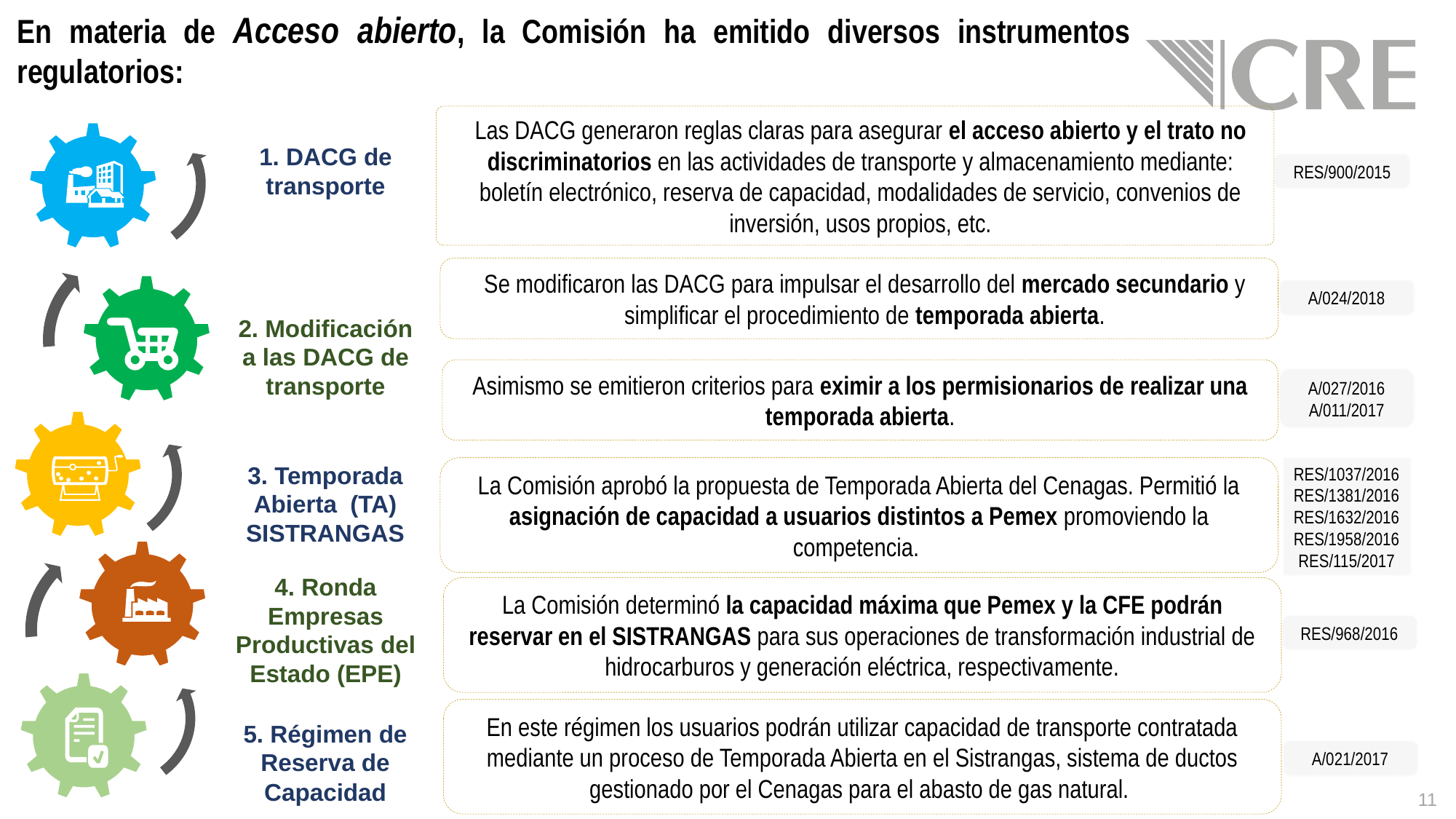

En materia de Acceso abierto, la Comisión ha emitido diversos instrumentos regulatorios:
Las DACG generaron reglas claras para asegurar el acceso abierto y el trato no discriminatorios en las actividades de transporte y almacenamiento mediante: boletín electrónico, reserva de capacidad, modalidades de servicio, convenios de inversión, usos propios, etc.

1. DACG de transporte
RES/900/2015

Se modificaron las DACG para impulsar el desarrollo del mercado secundario y simplificar el procedimiento de temporada abierta.

A/024/2018
2. Modificación a las DACG de transporte

Asimismo se emitieron criterios para eximir a los permisionarios de realizar una temporada abierta.
A/027/2016
A/011/2017

3. Temporada Abierta  (TA) SISTRANGAS
RES/1037/2016 RES/1381/2016
RES/1632/2016
RES/1958/2016
RES/115/2017
La Comisión aprobó la propuesta de Temporada Abierta del Cenagas. Permitió la asignación de capacidad a usuarios distintos a Pemex promoviendo la competencia.

4. Ronda Empresas Productivas del Estado (EPE)
La Comisión determinó la capacidad máxima que Pemex y la CFE podrán reservar en el SISTRANGAS para sus operaciones de transformación industrial de hidrocarburos y generación eléctrica, respectivamente.
RES/968/2016

En este régimen los usuarios podrán utilizar capacidad de transporte contratada mediante un proceso de Temporada Abierta en el Sistrangas, sistema de ductos gestionado por el Cenagas para el abasto de gas natural.
5. Régimen de Reserva de Capacidad
A/021/2017
11